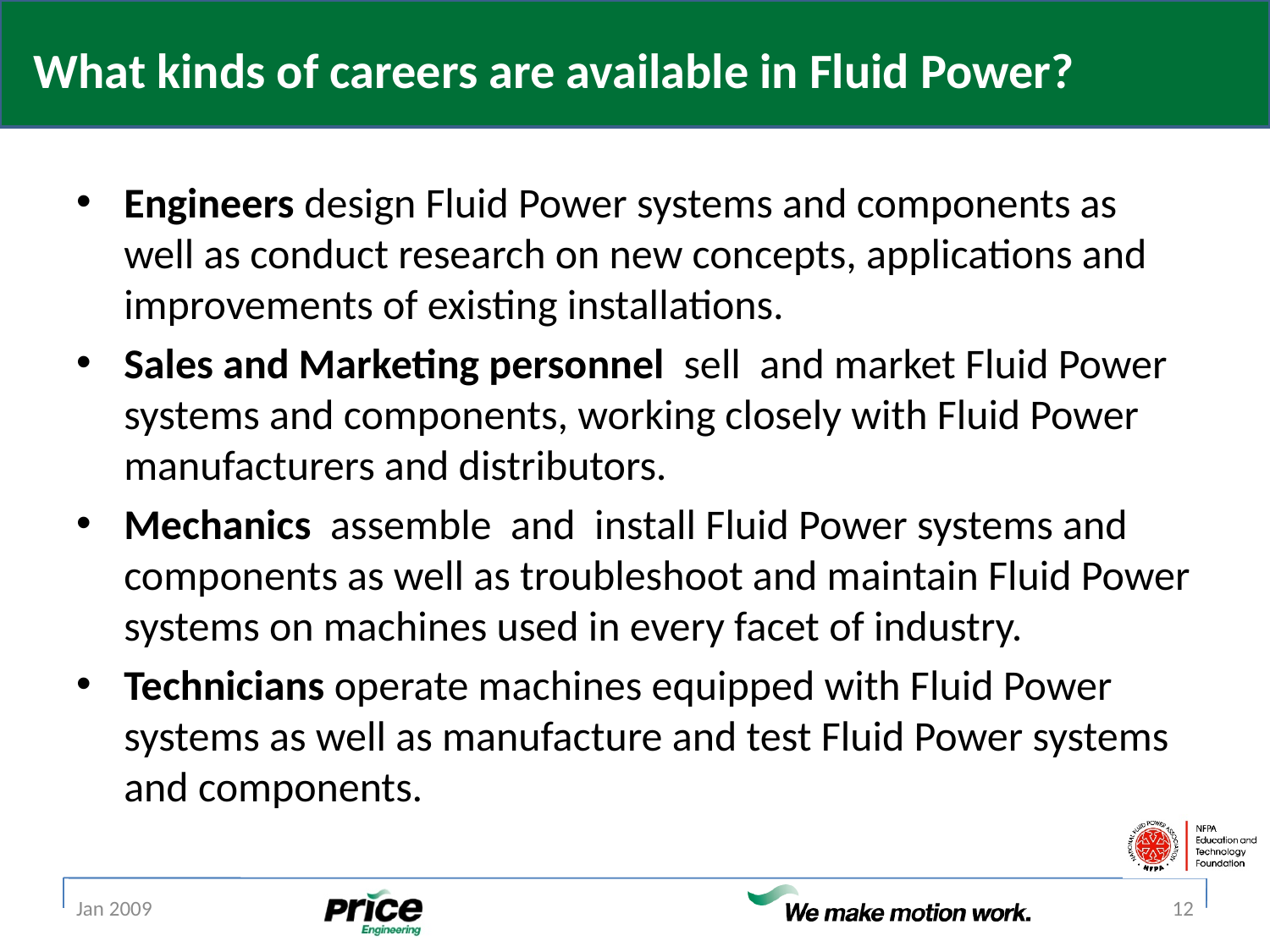

# What kinds of careers are available in Fluid Power?
Engineers design Fluid Power systems and components as well as conduct research on new concepts, applications and improvements of existing installations.
Sales and Marketing personnel  sell  and market Fluid Power systems and components, working closely with Fluid Power manufacturers and distributors.
Mechanics  assemble  and  install Fluid Power systems and components as well as troubleshoot and maintain Fluid Power systems on machines used in every facet of industry.
Technicians operate machines equipped with Fluid Power systems as well as manufacture and test Fluid Power systems and components.

Jan 2009
12